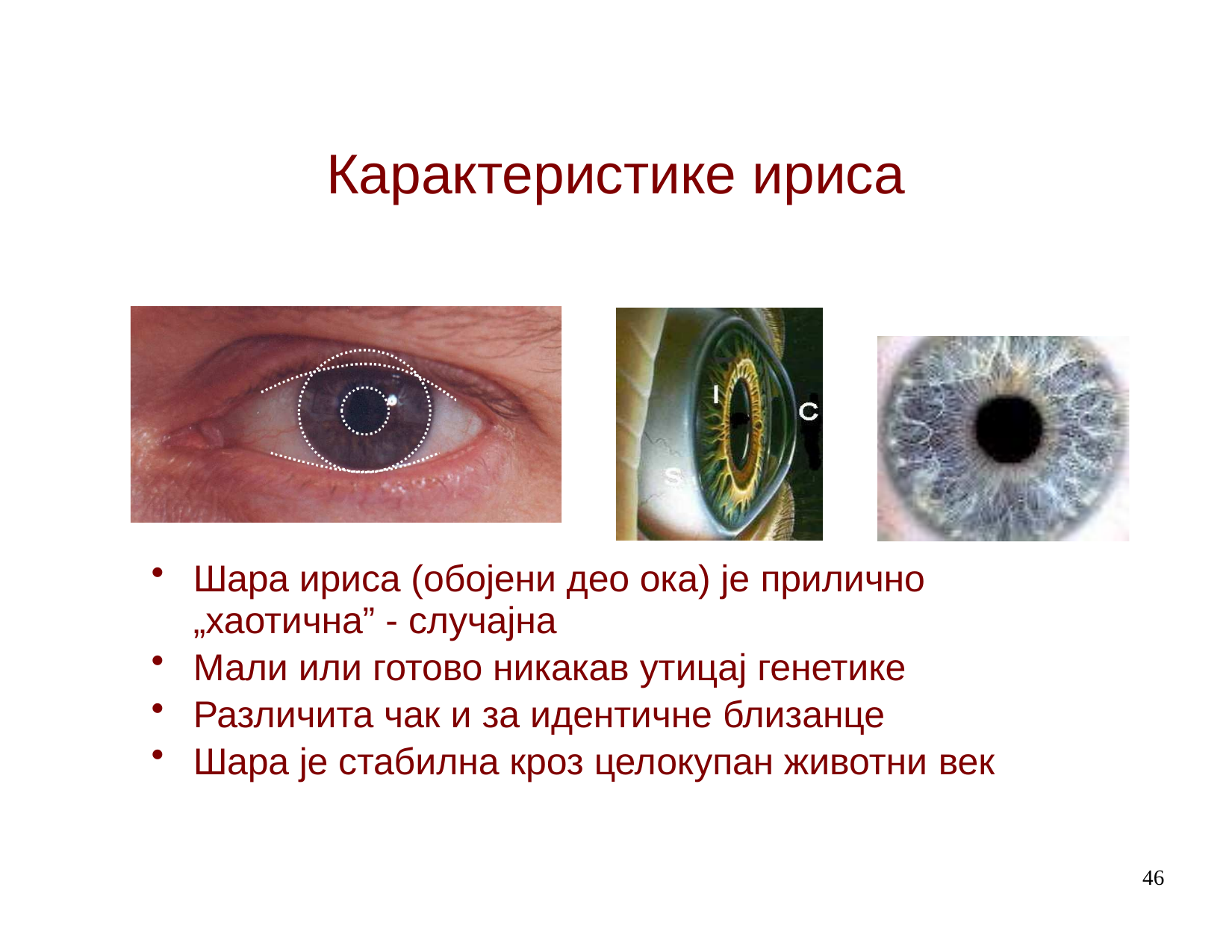

# Карактеристике ириса

Шара ириса (обојени део ока) је прилично
„хаотична” - случајна
Мали или готово никакав утицај генетике
Различита чак и за идентичне близанце
Шара је стабилна кроз целокупан животни век
46